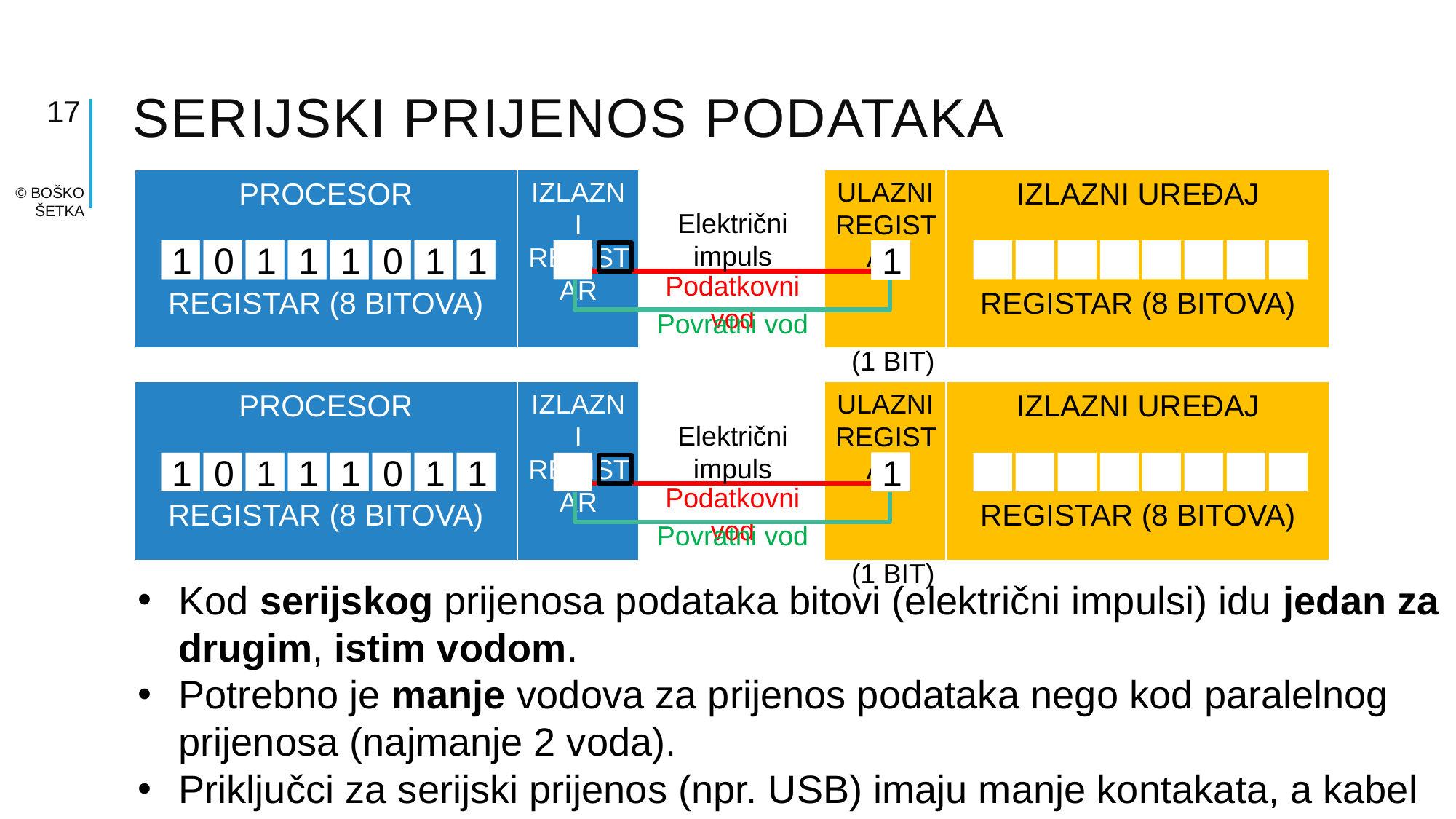

# Serijski prijenos podataka
17
PROCESOR

REGISTAR (8 BITOVA)
IZLAZNI REGISTAR

    (1 BIT)
ULAZNI REGISTAR

  (1 BIT)
IZLAZNI UREĐAJ

REGISTAR (8 BITOVA)
© Boško Šetka
Električni impuls
1
1
0
0
1
1
1
1
1
1
0
0
1
1
1
1

1
1
0
1
1
1
0
1

Podatkovni vod

Povratni vod
PROCESOR

REGISTAR (8 BITOVA)
IZLAZNI REGISTAR

    (1 BIT)
ULAZNI REGISTAR

  (1 BIT)
IZLAZNI UREĐAJ

REGISTAR (8 BITOVA)
Električni impuls
1
1
0
0
1
1
1
1
1
1
0
0
1
1
1
1

1
1
0
1
1
1
0
1

Podatkovni vod

Povratni vod
Kod serijskog prijenosa podataka bitovi (električni impulsi) idu jedan za drugim, istim vodom.
Potrebno je manje vodova za prijenos podataka nego kod paralelnog prijenosa (najmanje 2 voda).
Priključci za serijski prijenos (npr. USB) imaju manje kontakata, a kabel je tanak.
Protok podataka je sporiji.
Jedinica za brzinu podataka: bitova u sekundi (b/s), odnosno megabitova u sekundi (Mb/s)